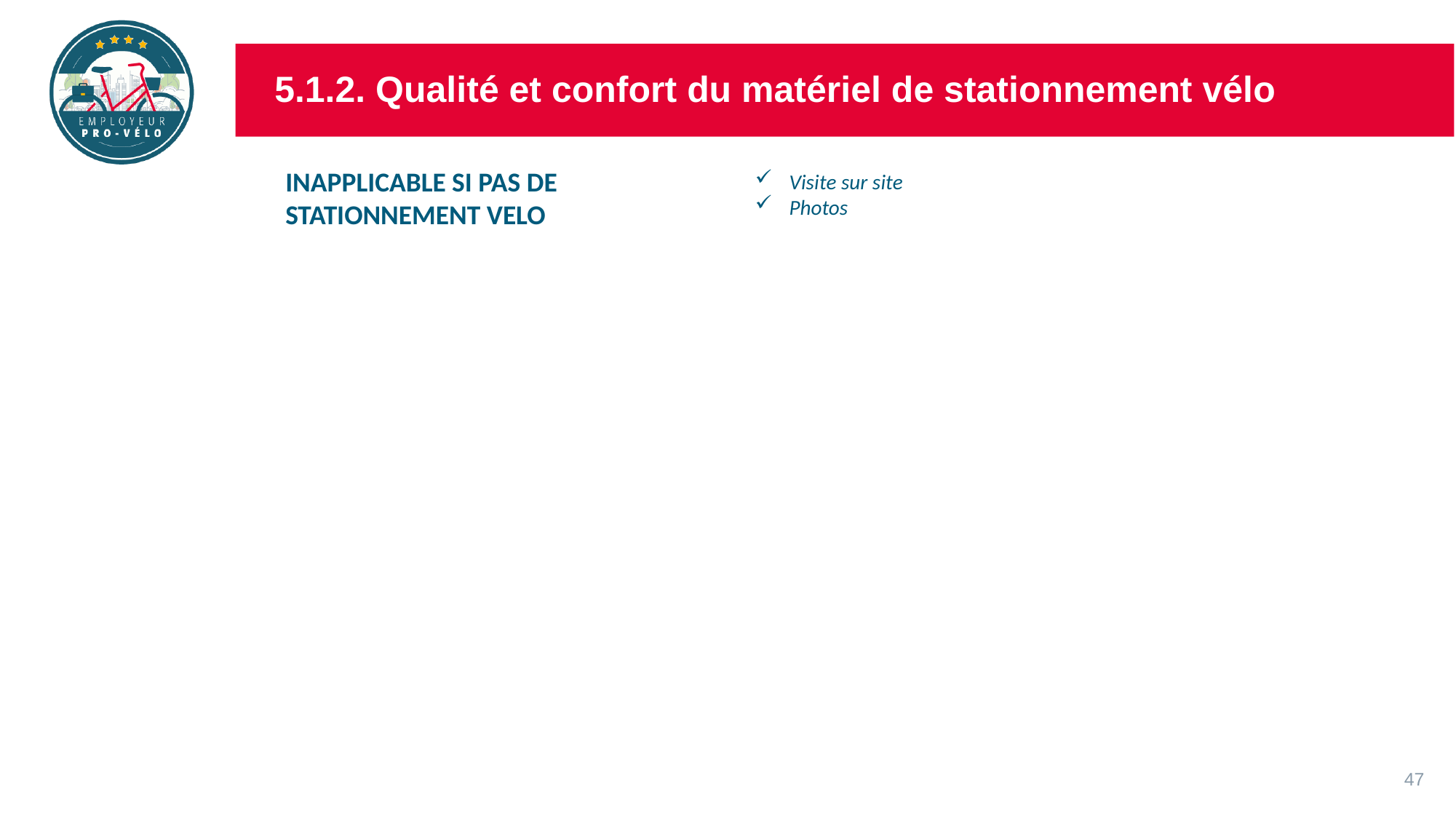

# 5.1.2. Qualité et confort du matériel de stationnement vélo
INAPPLICABLE SI PAS DE STATIONNEMENT VELO
Visite sur site
Photos

47